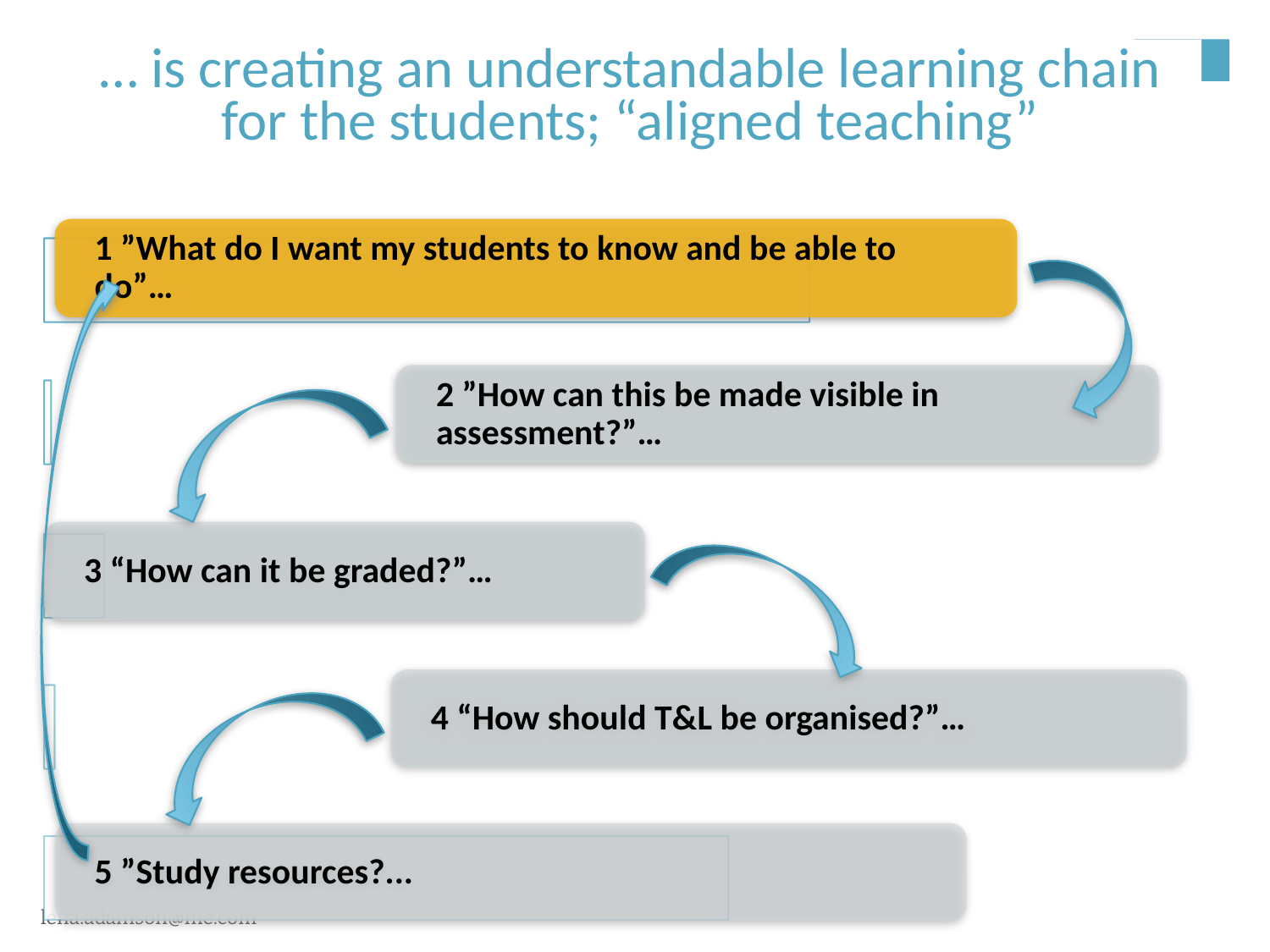

… is creating an understandable learning chain for the students; “aligned teaching”
1 ”What do I want my students to know and be able to do”…
2 ”How can this be made visible in assessment?”…
3 “How can it be graded?”…
4 “How should T&L be organised?”…
5 ”Study resources?...

lena.adamson@me.com